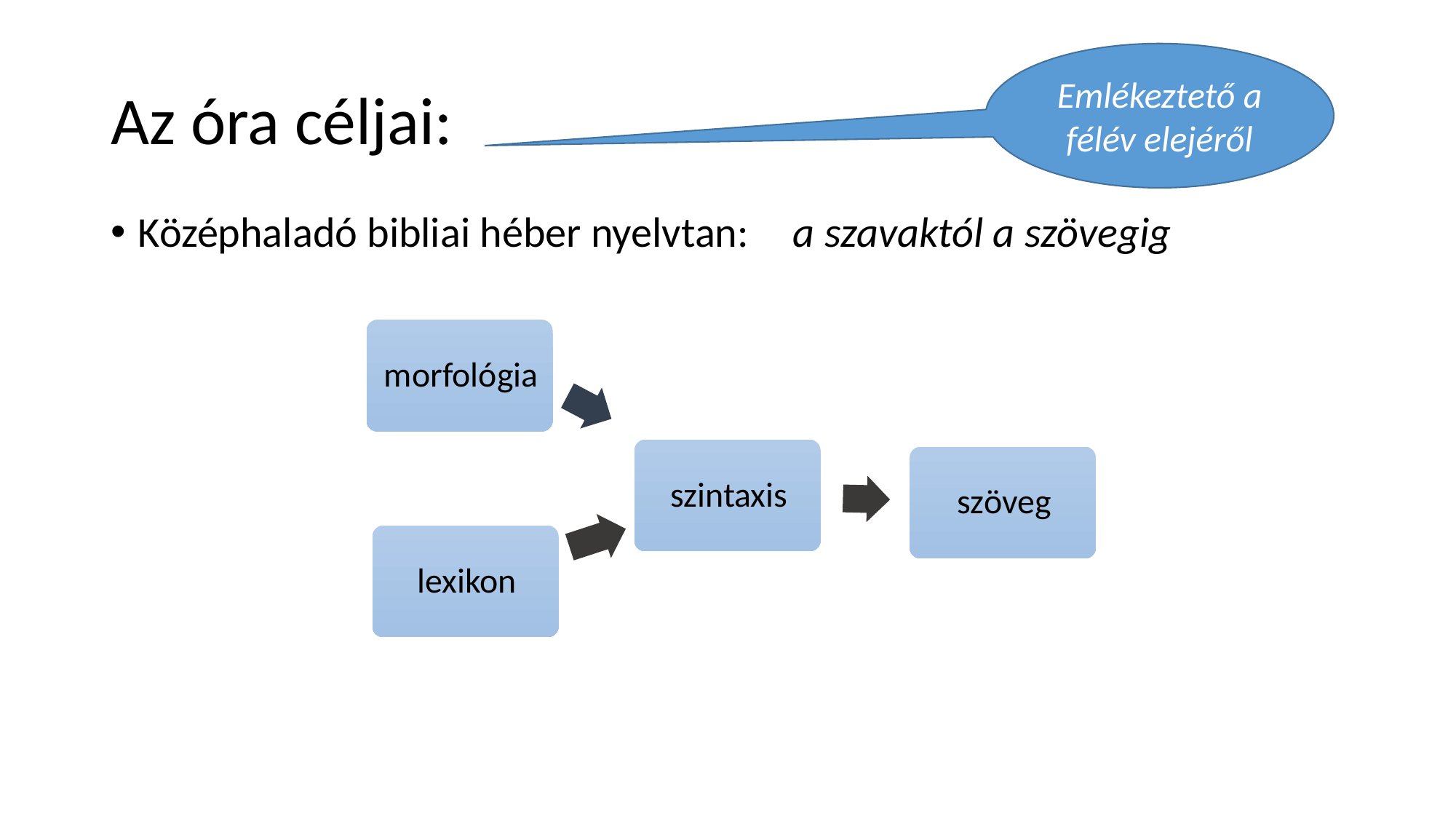

Emlékeztető a félév elejéről
# Az óra céljai:
Középhaladó bibliai héber nyelvtan: 	a szavaktól a szövegig

morfológia

lexikon

szintaxis

szöveg